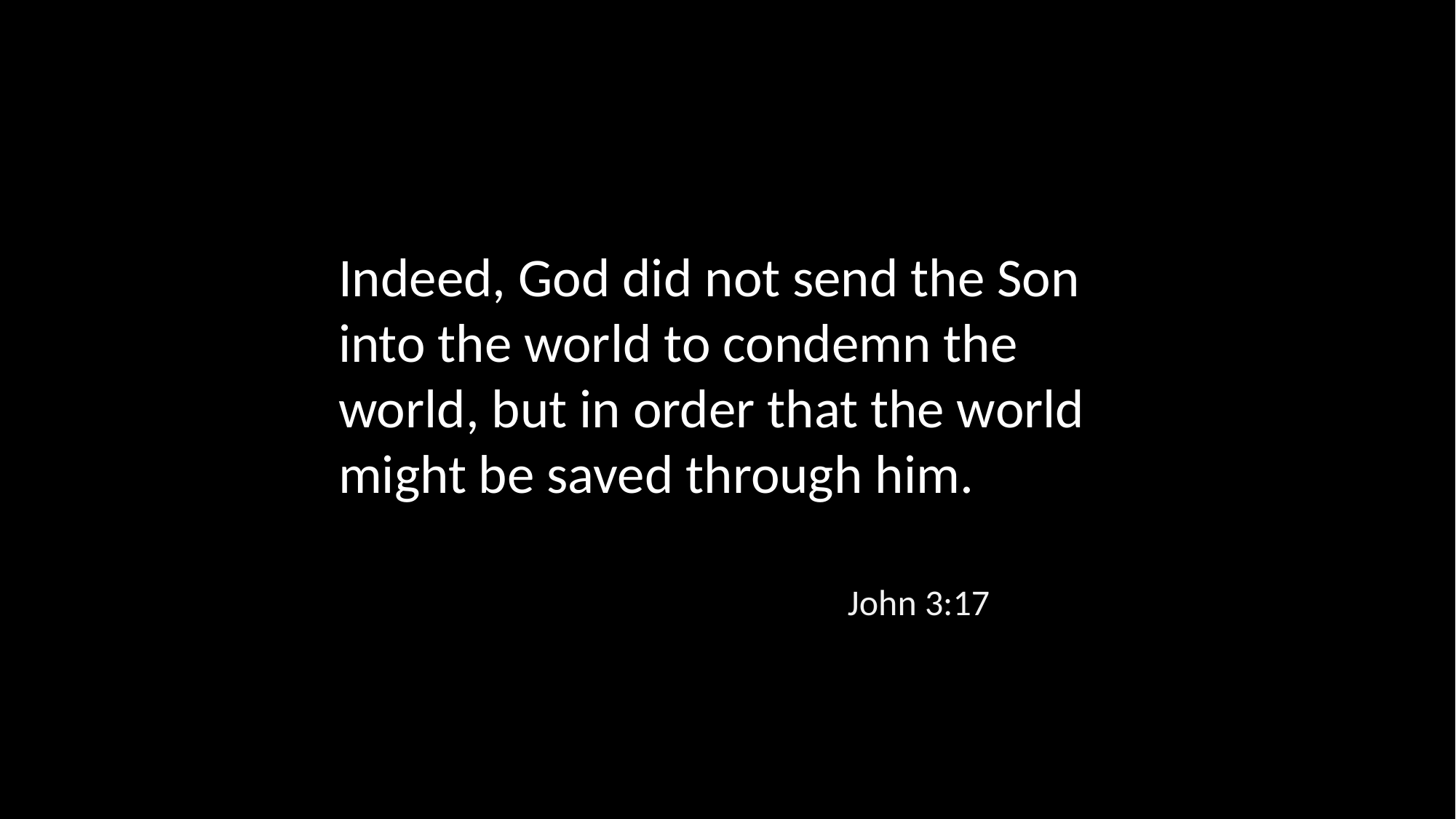

Indeed, God did not send the Son into the world to condemn the world, but in order that the world might be saved through him.
John 3:17